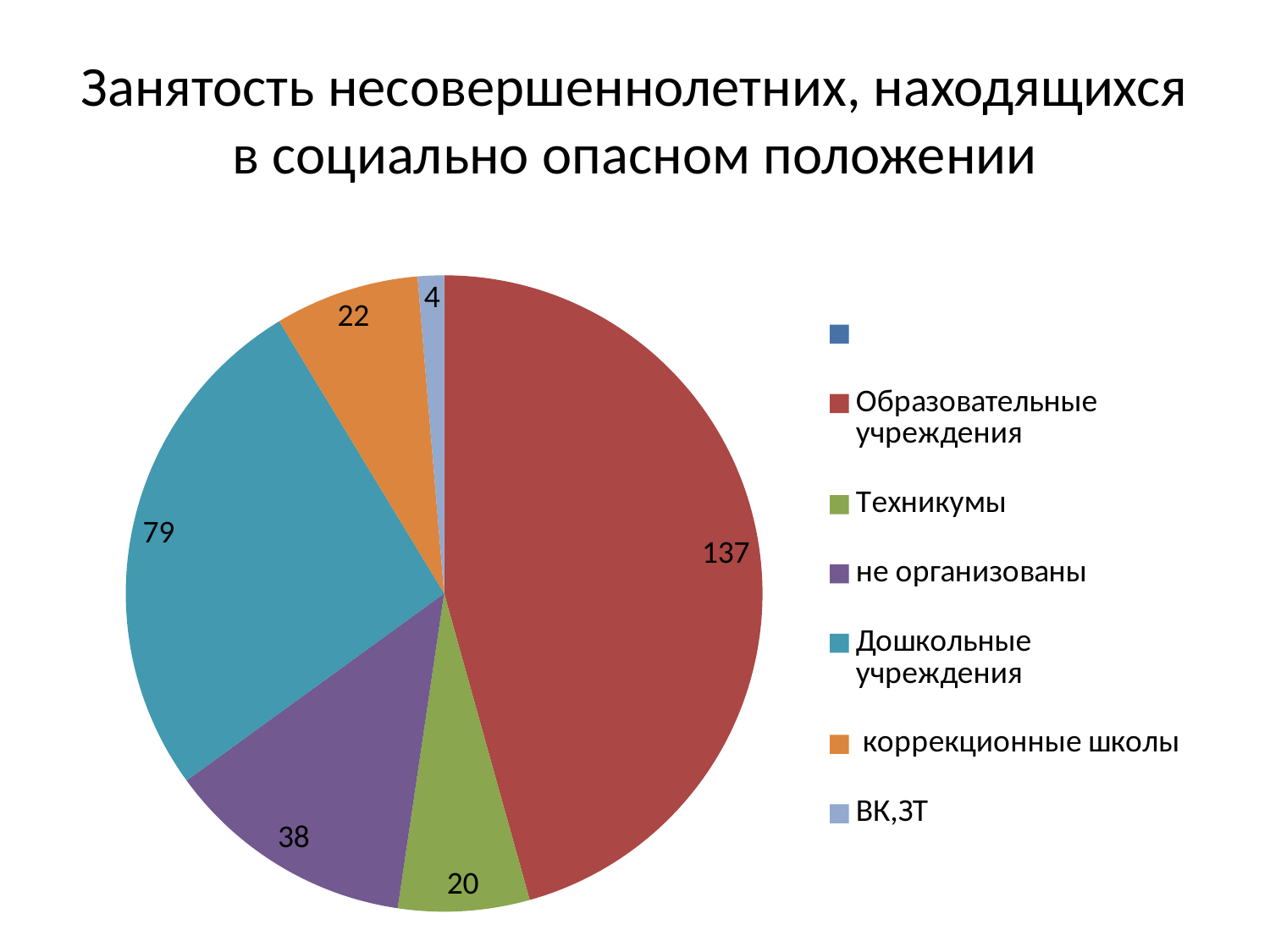

# Занятость несовершеннолетних, находящихся в социально опасном положении

### Chart

| Category | Продажи |
|---|---|
|  | None |
| Образовательные учреждения | 137.0 |
| Техникумы | 20.0 |
| не организованы | 38.0 |
| Дошкольные учреждения | 79.0 |
|  коррекционные школы | 22.0 |
| ВК,ЗТ | 4.0 |